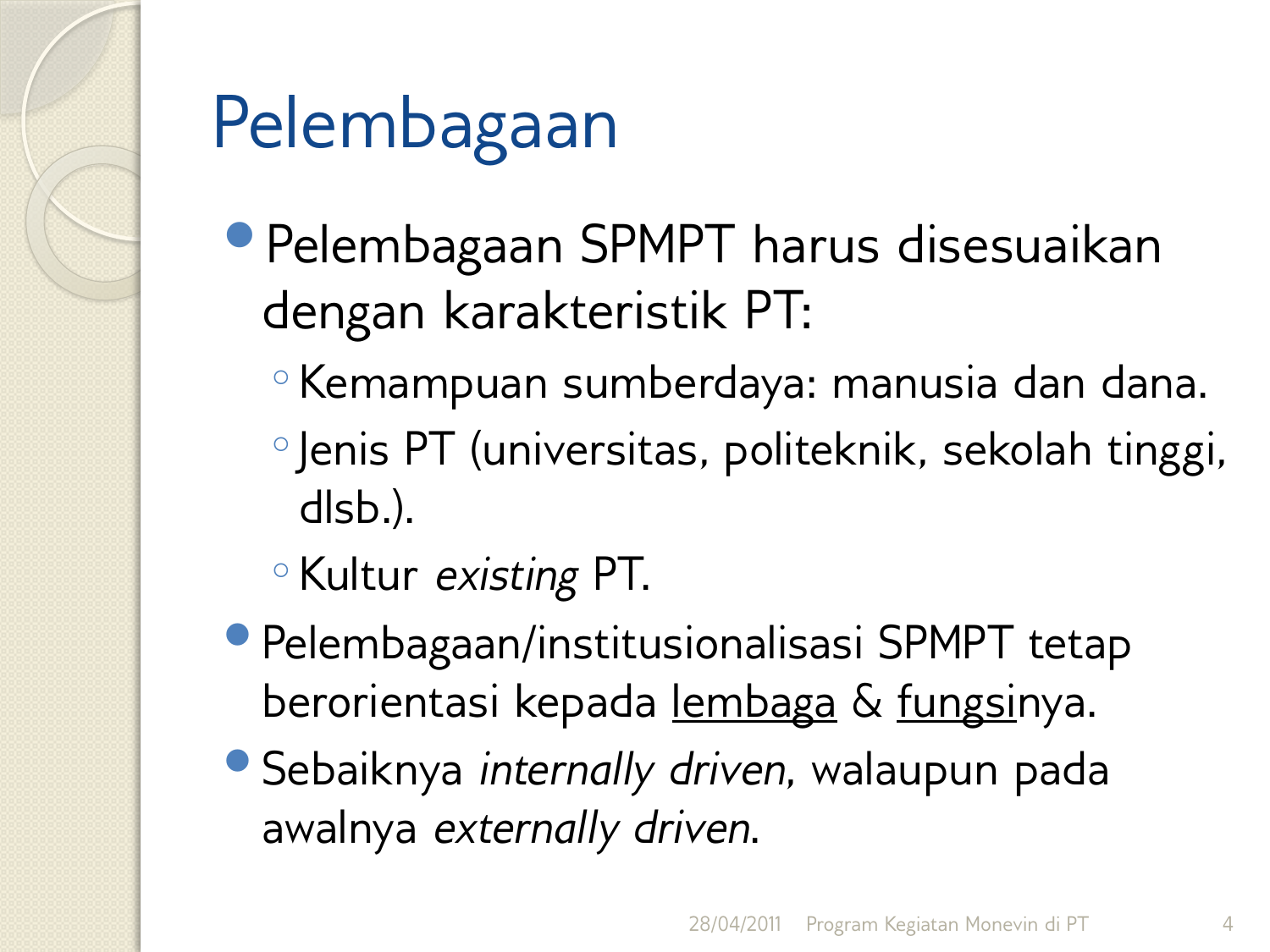

# Pelembagaan
Pelembagaan SPMPT harus disesuaikan dengan karakteristik PT:
Kemampuan sumberdaya: manusia dan dana.
Jenis PT (universitas, politeknik, sekolah tinggi, dlsb.).
Kultur existing PT.
Pelembagaan/institusionalisasi SPMPT tetap berorientasi kepada lembaga & fungsinya.
Sebaiknya internally driven, walaupun pada awalnya externally driven.

28/04/2011
Program Kegiatan Monevin di PT
4